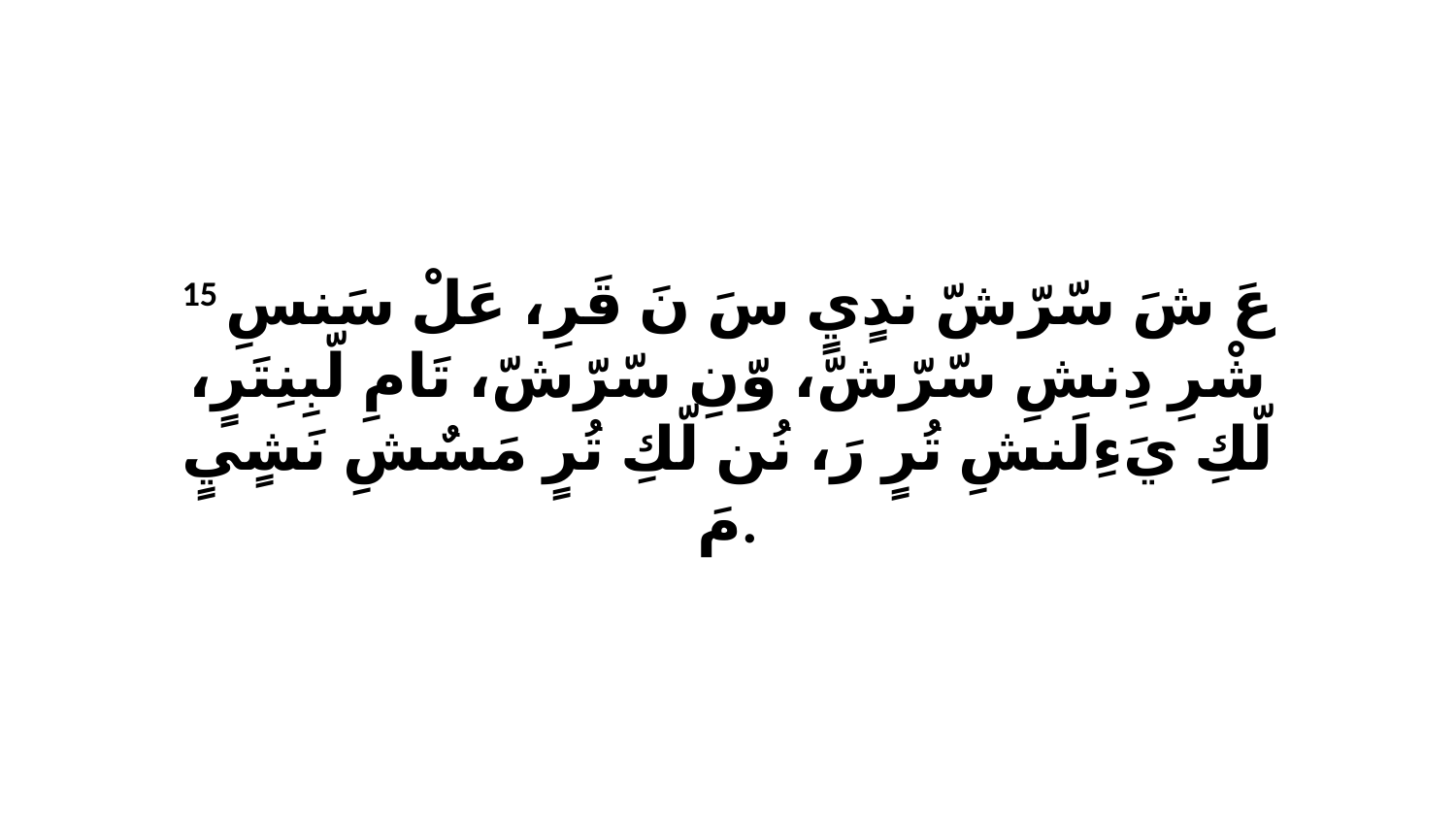

15 عَ شَ سّرّشّ ندٍيٍ سَ نَ قَرِ، عَلْ سَنسِ شْرِ دِنشِ سّرّشّ، وّنِ سّرّشّ، تَامِ لّبِنِتَرٍ، لّكِ يَءِلَنشِ تُرٍ رَ، نُن لّكِ تُرٍ مَسٌشِ نَشٍيٍ مَ.